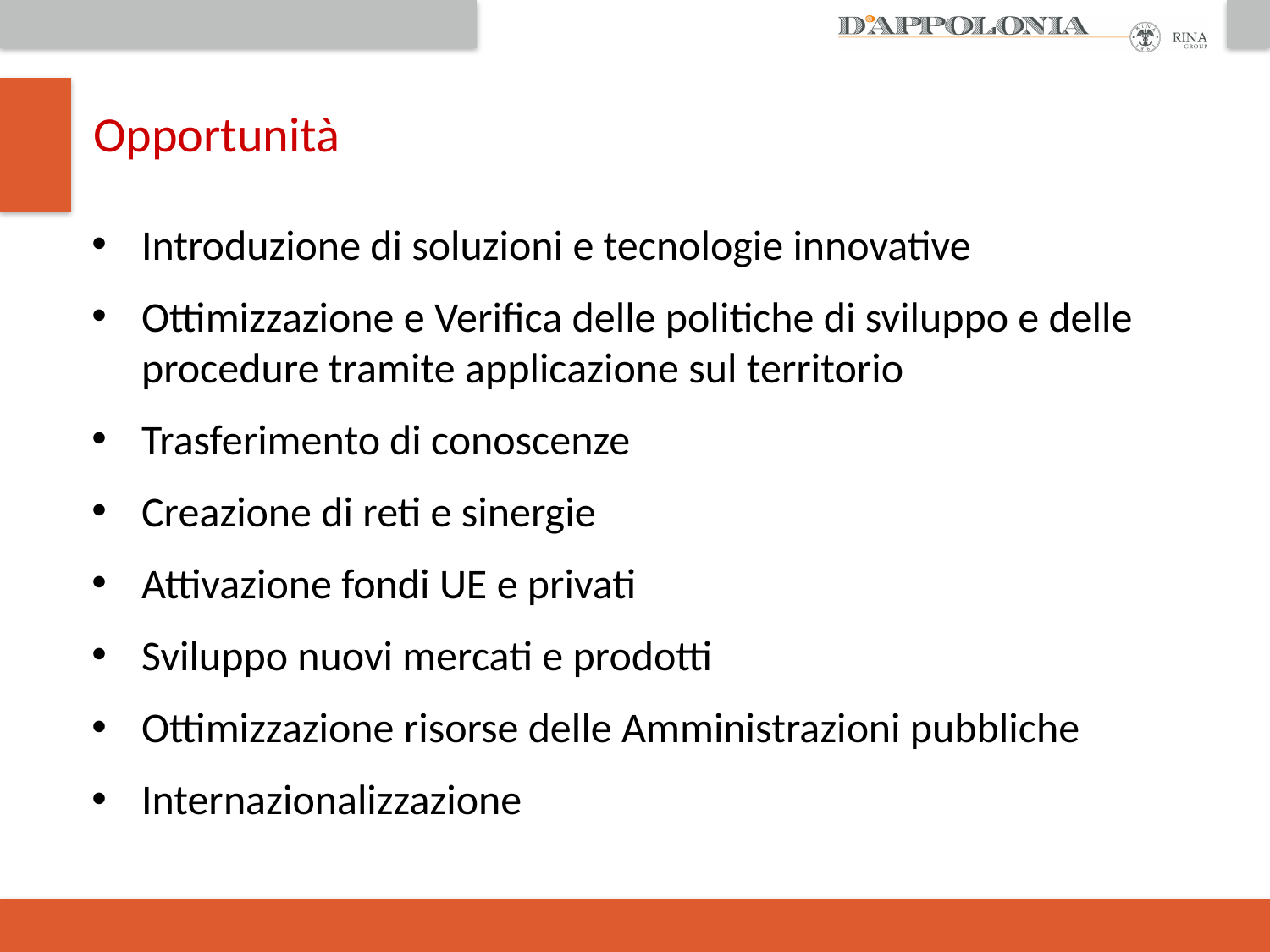

Opportunità
Introduzione di soluzioni e tecnologie innovative
Ottimizzazione e Verifica delle politiche di sviluppo e delle procedure tramite applicazione sul territorio
Trasferimento di conoscenze
Creazione di reti e sinergie
Attivazione fondi UE e privati
Sviluppo nuovi mercati e prodotti
Ottimizzazione risorse delle Amministrazioni pubbliche
Internazionalizzazione